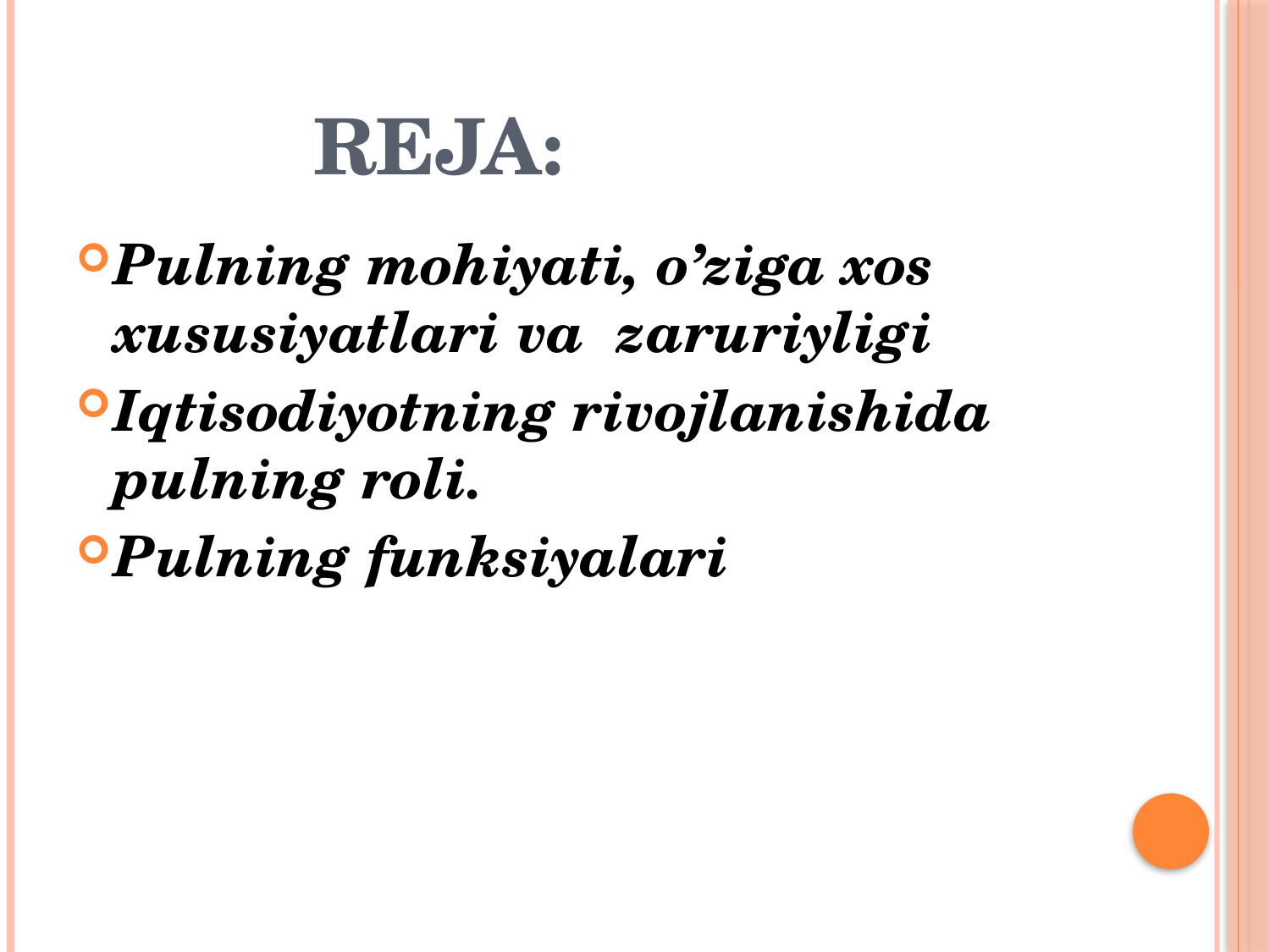

# Reja:
Pulning mohiyati, o’ziga xos xususiyatlari va  zaruriyligi
Iqtisodiyotning rivojlanishida pulning roli.
Pulning funksiyalari